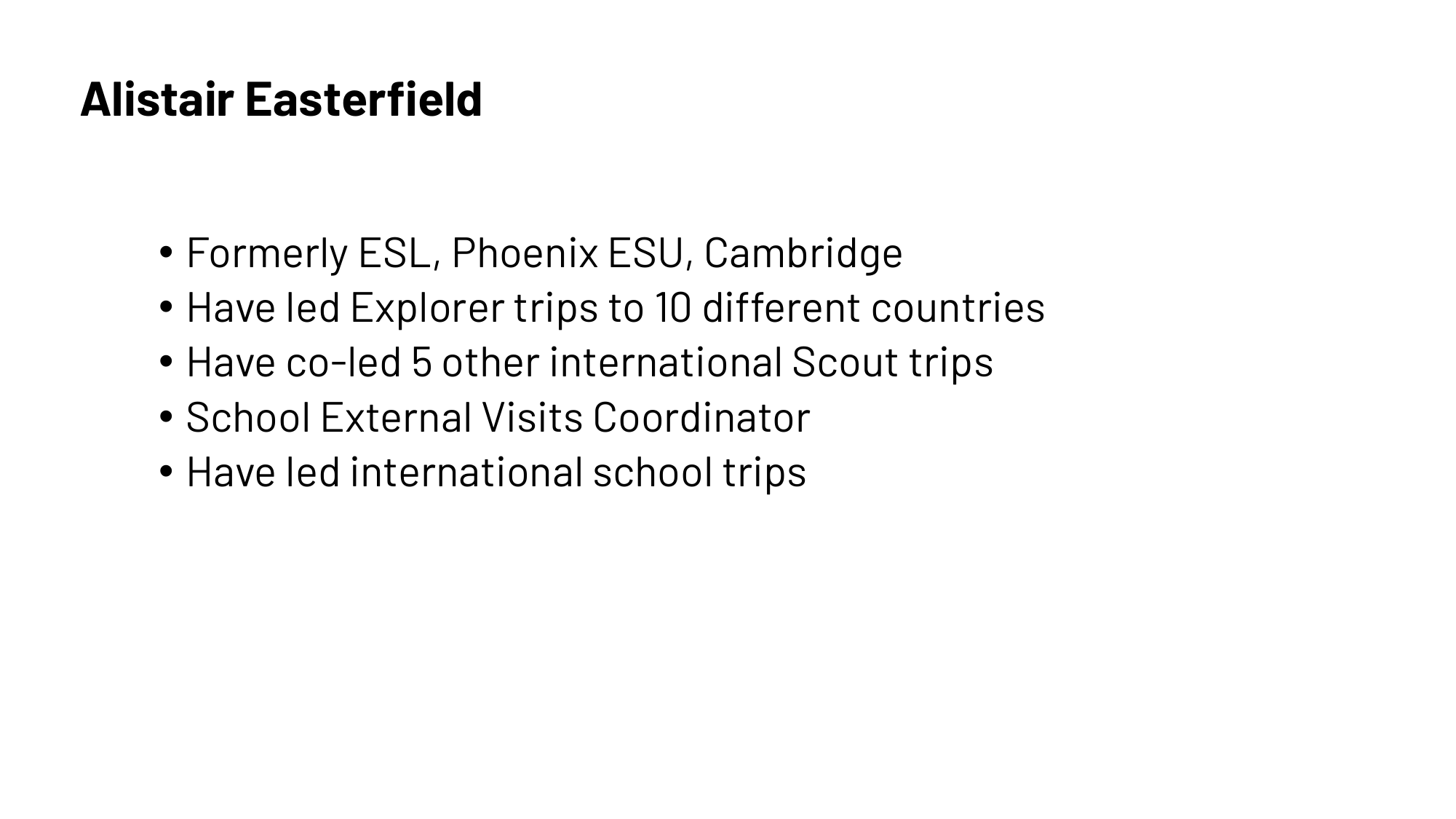

Alistair Easterfield

Formerly ESL, Phoenix ESU, Cambridge
Have led Explorer trips to 10 different countries
Have co-led 5 other international Scout trips
School External Visits Coordinator
Have led international school trips